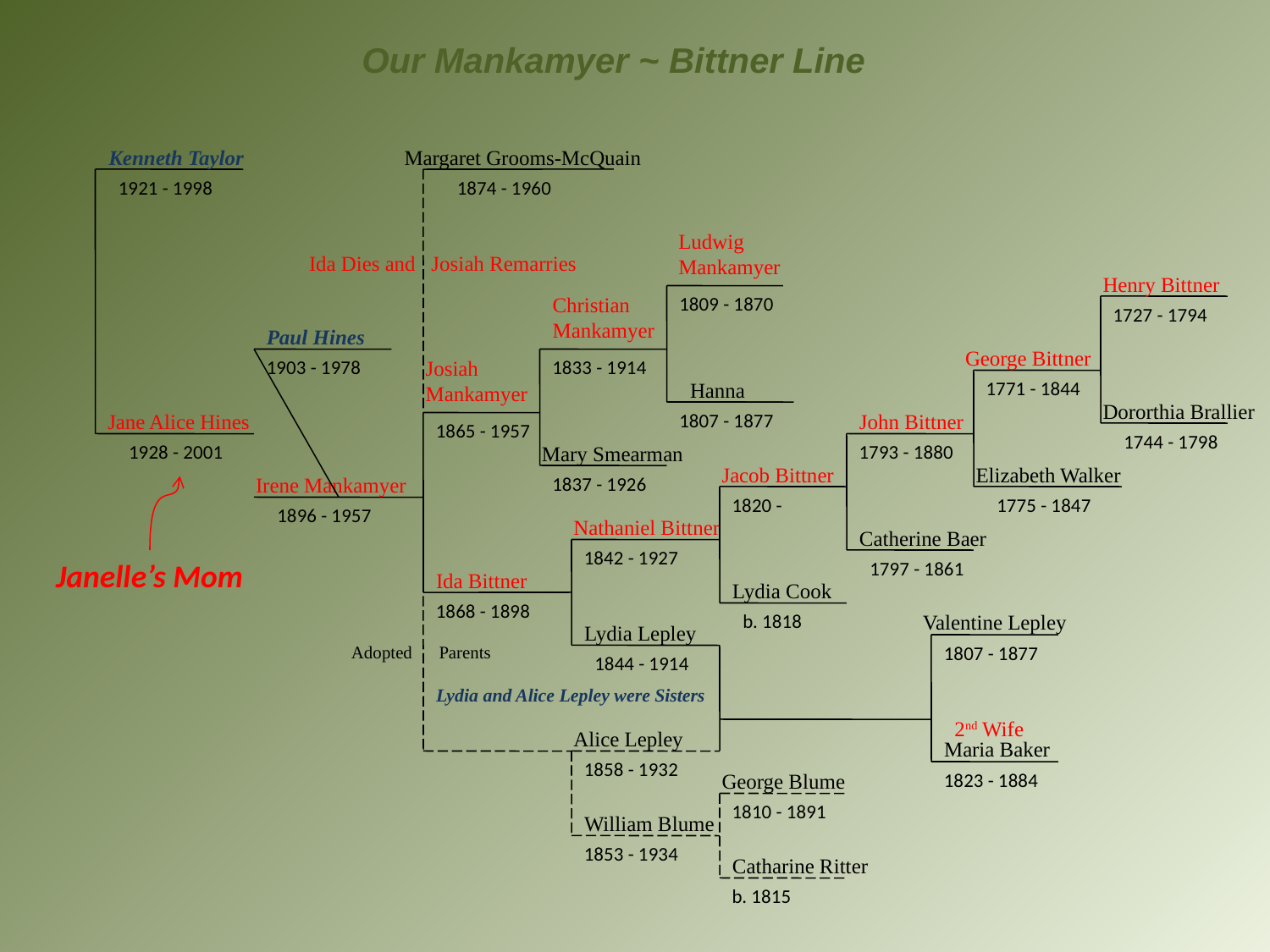

Our Mankamyer ~ Bittner Line
Kenneth Taylor
Margaret Grooms-McQuain

1921 - 1998

1874 - 1960
Ludwig Mankamyer
Ida Dies and   Josiah Remarries
Henry Bittner
Christian
Mankamyer

1809 - 1870
1727 - 1794

Paul Hines
George Bittner

1903 - 1978
Josiah
Mankamyer

1833 - 1914
Hanna

1771 - 1844
Dororthia Brallier
Jane Alice Hines

1807 - 1877
John Bittner

1865 - 1957

1744 - 1798

1928 - 2001
Mary Smearman

1793 - 1880
Jacob Bittner
Elizabeth Walker
Irene Mankamyer

1837 - 1926

1820 -

1775 - 1847

1896 - 1957
Nathaniel Bittner
Catherine Baer
1842 - 1927

Janelle’s Mom

1797 - 1861
Ida Bittner
Lydia Cook

1868 - 1898

b. 1818
Valentine Lepley
Lydia Lepley
Adopted      Parents
1807 - 1877

1844 - 1914

Lydia and Alice Lepley were Sisters
2nd Wife
Alice Lepley

Maria Baker

1858 - 1932
George Blume

1823 - 1884

1810 - 1891
William Blume
1853 - 1934

Catharine Ritter

b. 1815